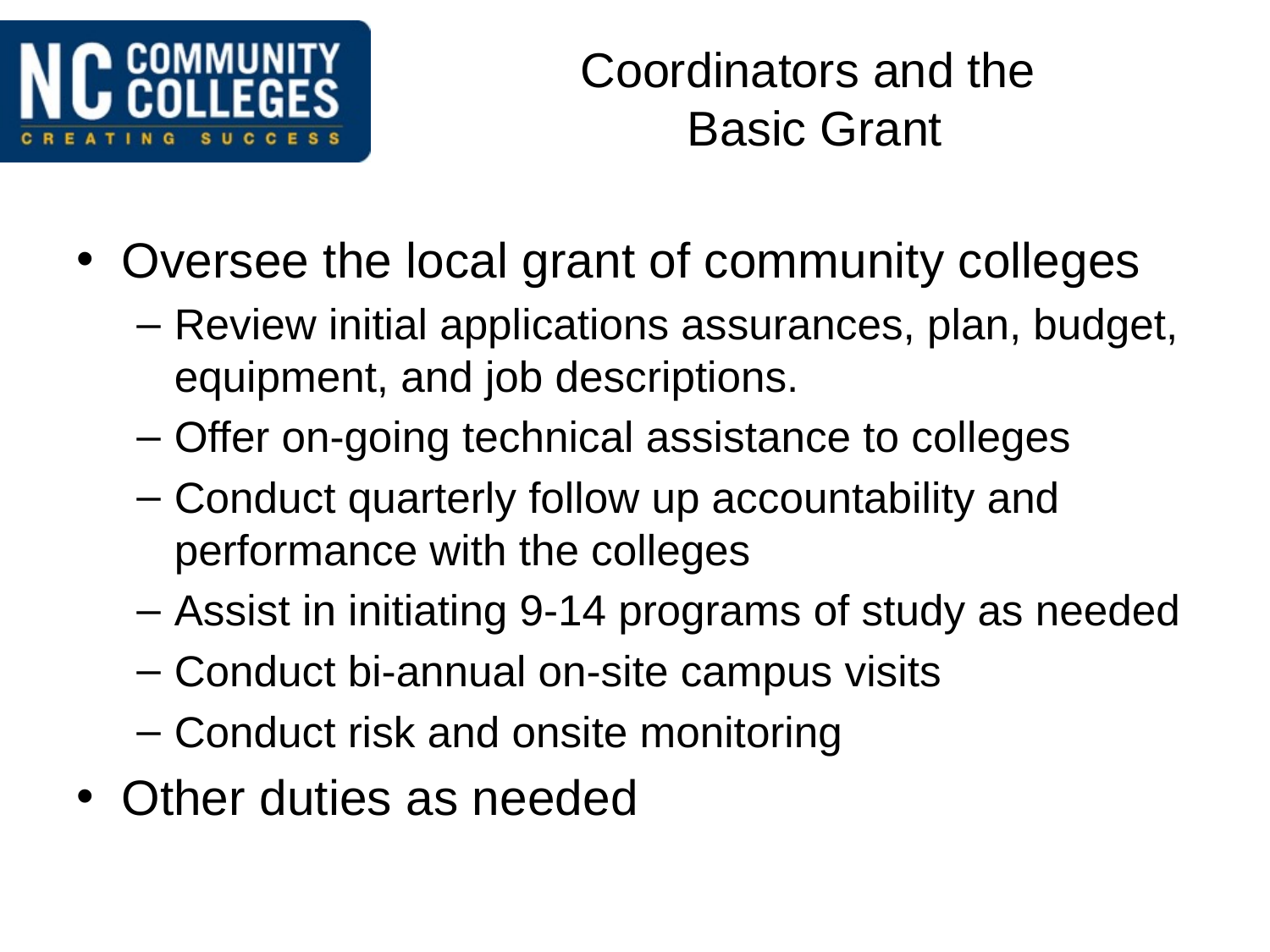

# Coordinators and the Basic Grant
Oversee the local grant of community colleges
Review initial applications assurances, plan, budget, equipment, and job descriptions.
Offer on-going technical assistance to colleges
Conduct quarterly follow up accountability and performance with the colleges
Assist in initiating 9-14 programs of study as needed
Conduct bi-annual on-site campus visits
Conduct risk and onsite monitoring
Other duties as needed